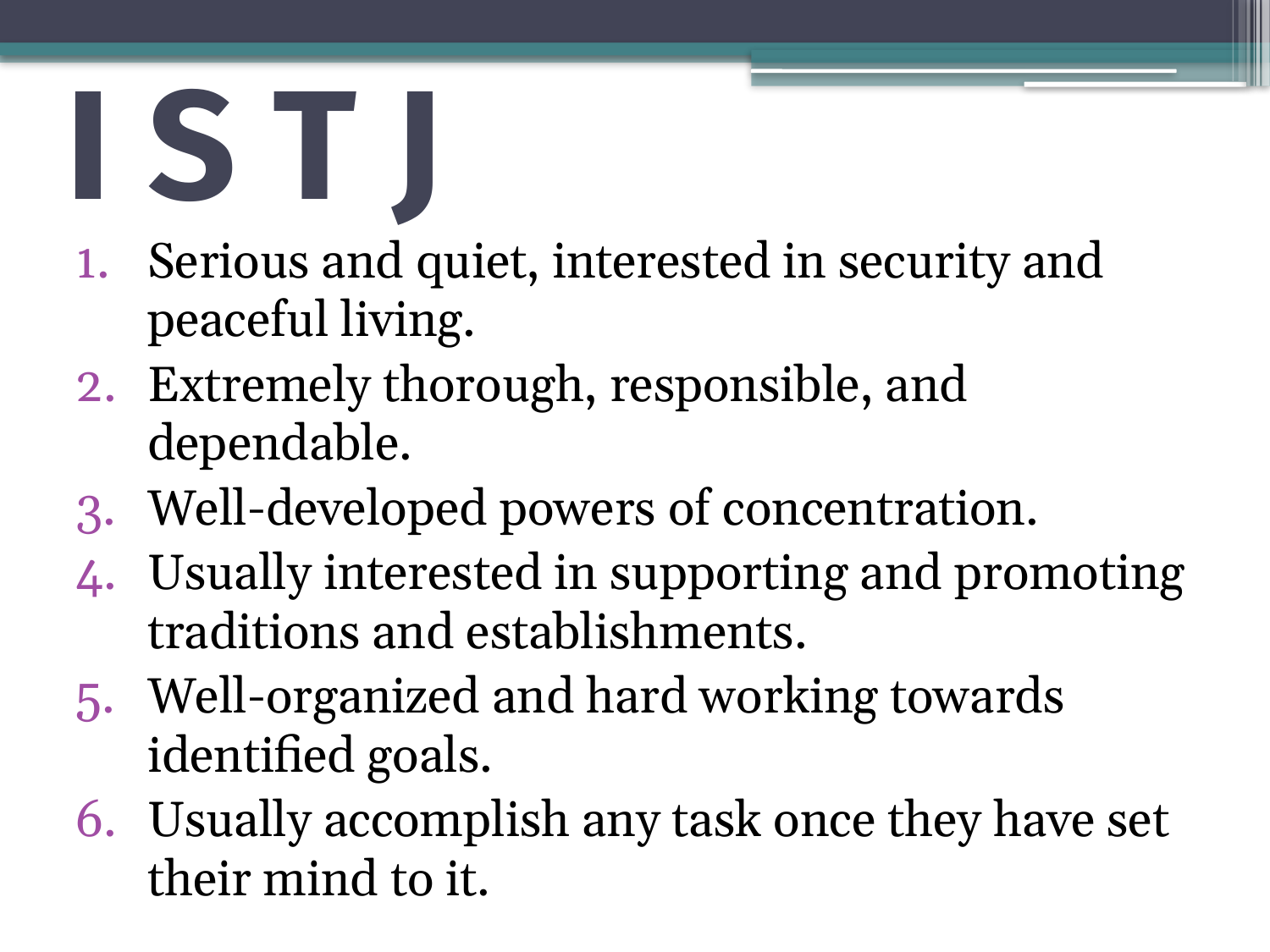

# I S T J
Serious and quiet, interested in security and peaceful living.
Extremely thorough, responsible, and dependable.
Well-developed powers of concentration.
Usually interested in supporting and promoting traditions and establishments.
Well-organized and hard working towards identified goals.
Usually accomplish any task once they have set their mind to it.